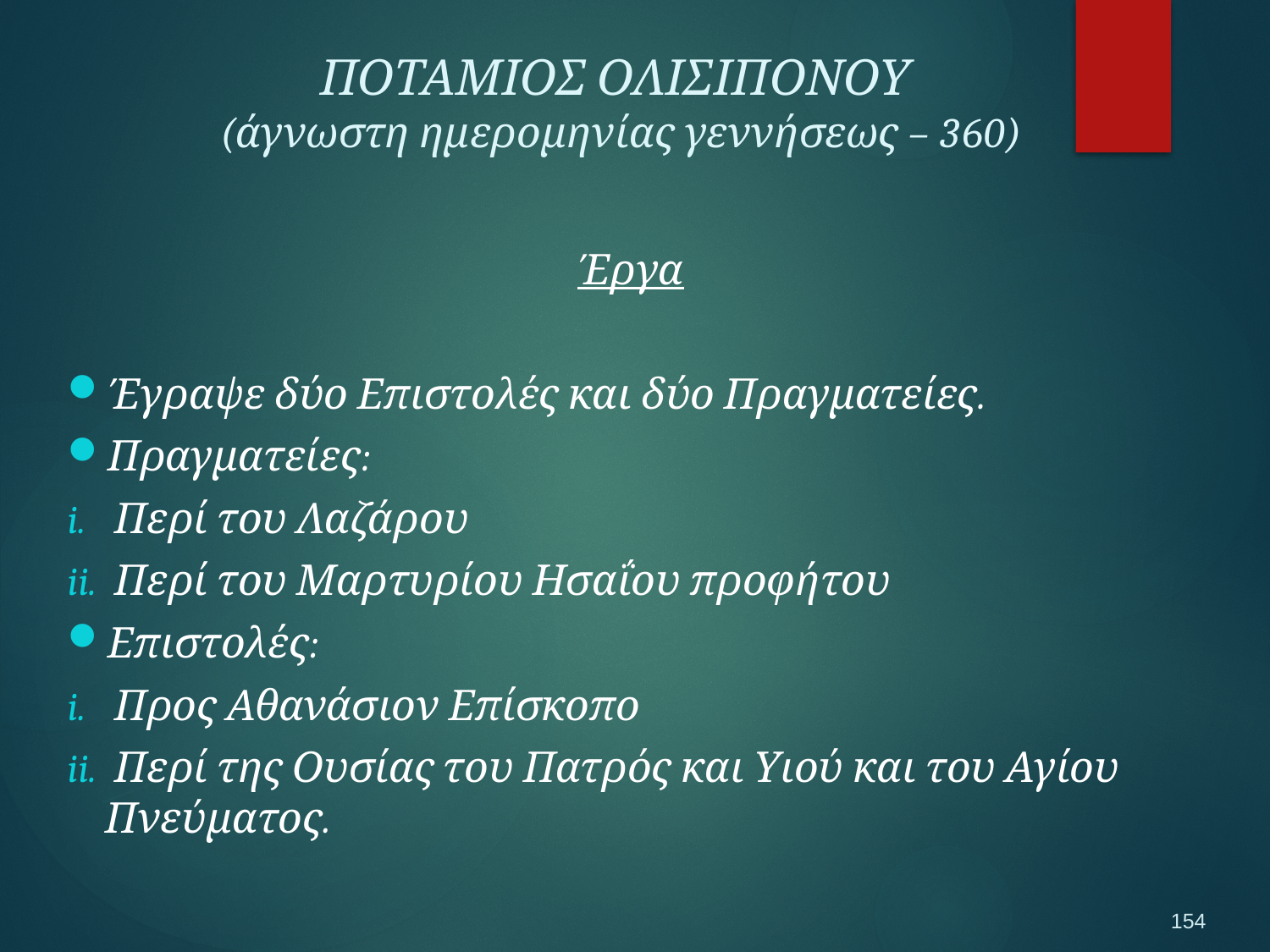

ΠΟΤΑΜΙΟΣ ΟΛΙΣΙΠΟΝΟΥ
(άγνωστη ημερομηνίας γεννήσεως – 360)
Έργα

Έγραψε δύο Επιστολές και δύο Πραγματείες.
Πραγματείες:
 Περί του Λαζάρου
 Περί του Μαρτυρίου Ησαΐου προφήτου
Επιστολές:
 Προς Αθανάσιον Επίσκοπο
 Περί της Ουσίας του Πατρός και Υιού και του Αγίου Πνεύματος.

154